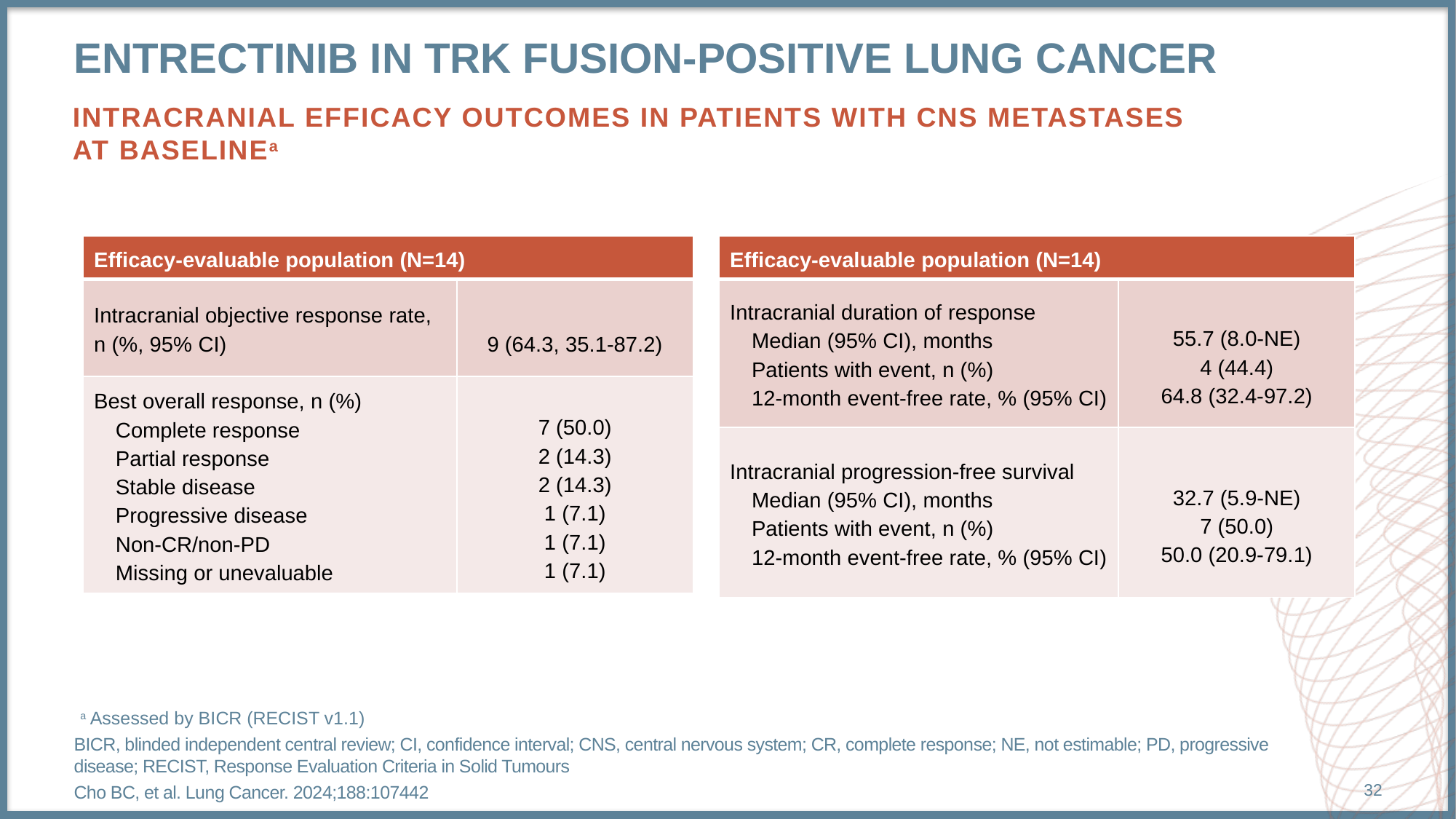

# entrectinib in trk fusion-positive lung cancer
Intracranial efficacy outcomes in patients with CNS metastases
at baselinea

| Efficacy-evaluable population (N=14) |  |
| --- | --- |
| Intracranial objective response rate, n (%, 95% CI) | 9 (64.3, 35.1-87.2) |
| Best overall response, n (%) Complete response Partial response Stable disease Progressive disease Non-CR/non-PD Missing or unevaluable | 7 (50.0) 2 (14.3) 2 (14.3) 1 (7.1) 1 (7.1) 1 (7.1) |
| Efficacy-evaluable population (N=14) |  |
| --- | --- |
| Intracranial duration of response Median (95% CI), months Patients with event, n (%) 12-month event-free rate, % (95% CI) | 55.7 (8.0-NE) 4 (44.4) 64.8 (32.4-97.2) |
| Intracranial progression-free survival Median (95% CI), months Patients with event, n (%) 12-month event-free rate, % (95% CI) | 32.7 (5.9-NE) 7 (50.0) 50.0 (20.9-79.1) |
a Assessed by BICR (RECIST v1.1)
BICR, blinded independent central review; CI, confidence interval; CNS, central nervous system; CR, complete response; NE, not estimable; PD, progressive disease; RECIST, Response Evaluation Criteria in Solid Tumours
Cho BC, et al. Lung Cancer. 2024;188:107442
32